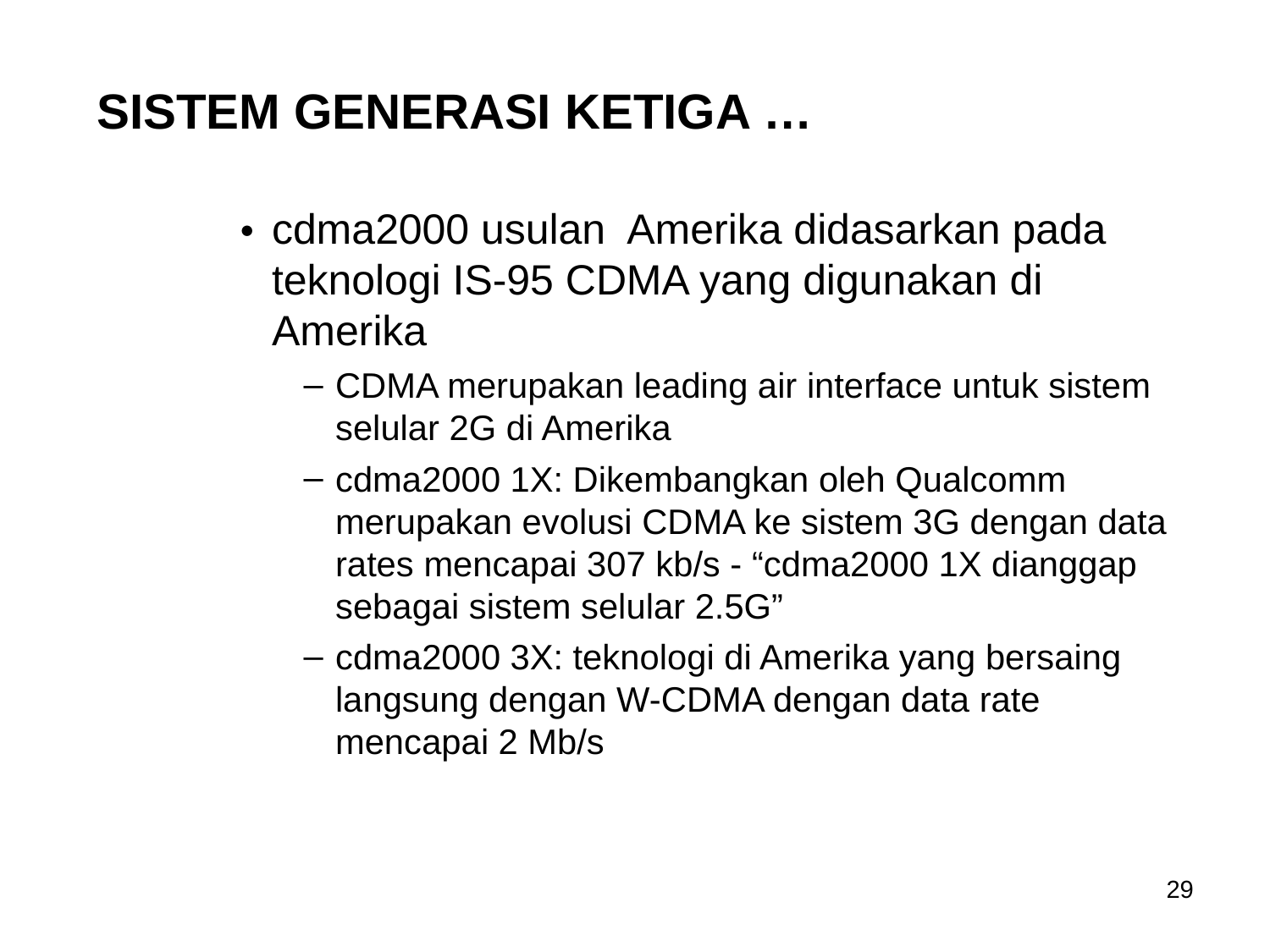

SISTEM GENERASI KETIGA …
cdma2000 usulan  Amerika didasarkan pada  teknologi IS-95 CDMA yang digunakan di Amerika
CDMA merupakan leading air interface untuk sistem selular 2G di Amerika
cdma2000 1X: Dikembangkan oleh Qualcomm merupakan evolusi CDMA ke sistem 3G dengan data rates mencapai 307 kb/s - “cdma2000 1X dianggap sebagai sistem selular 2.5G”
cdma2000 3X: teknologi di Amerika yang bersaing langsung dengan W-CDMA dengan data rate mencapai 2 Mb/s
29